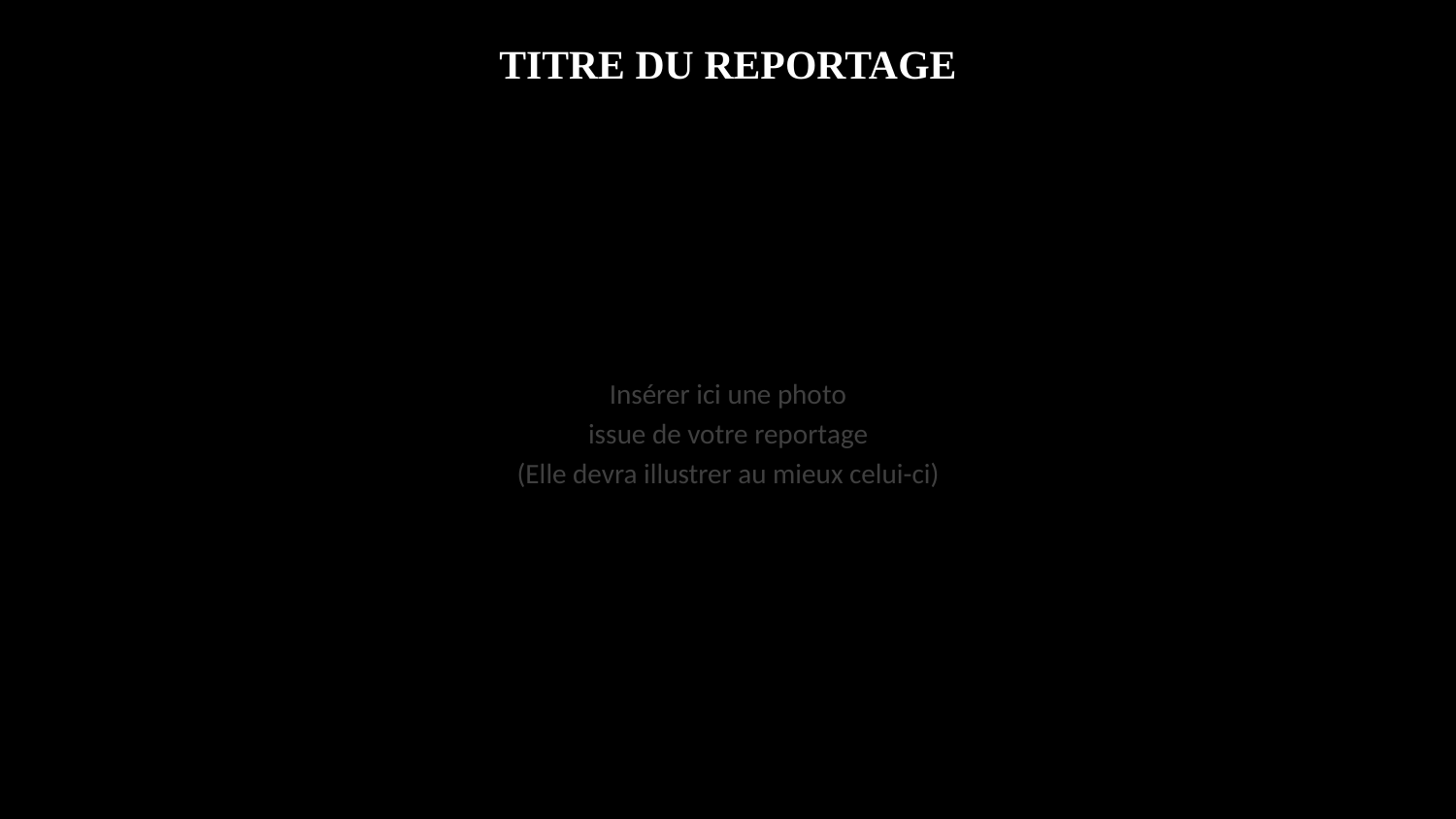

TITRE DU REPORTAGE
Insérer ici une photo
issue de votre reportage
(Elle devra illustrer au mieux celui-ci)